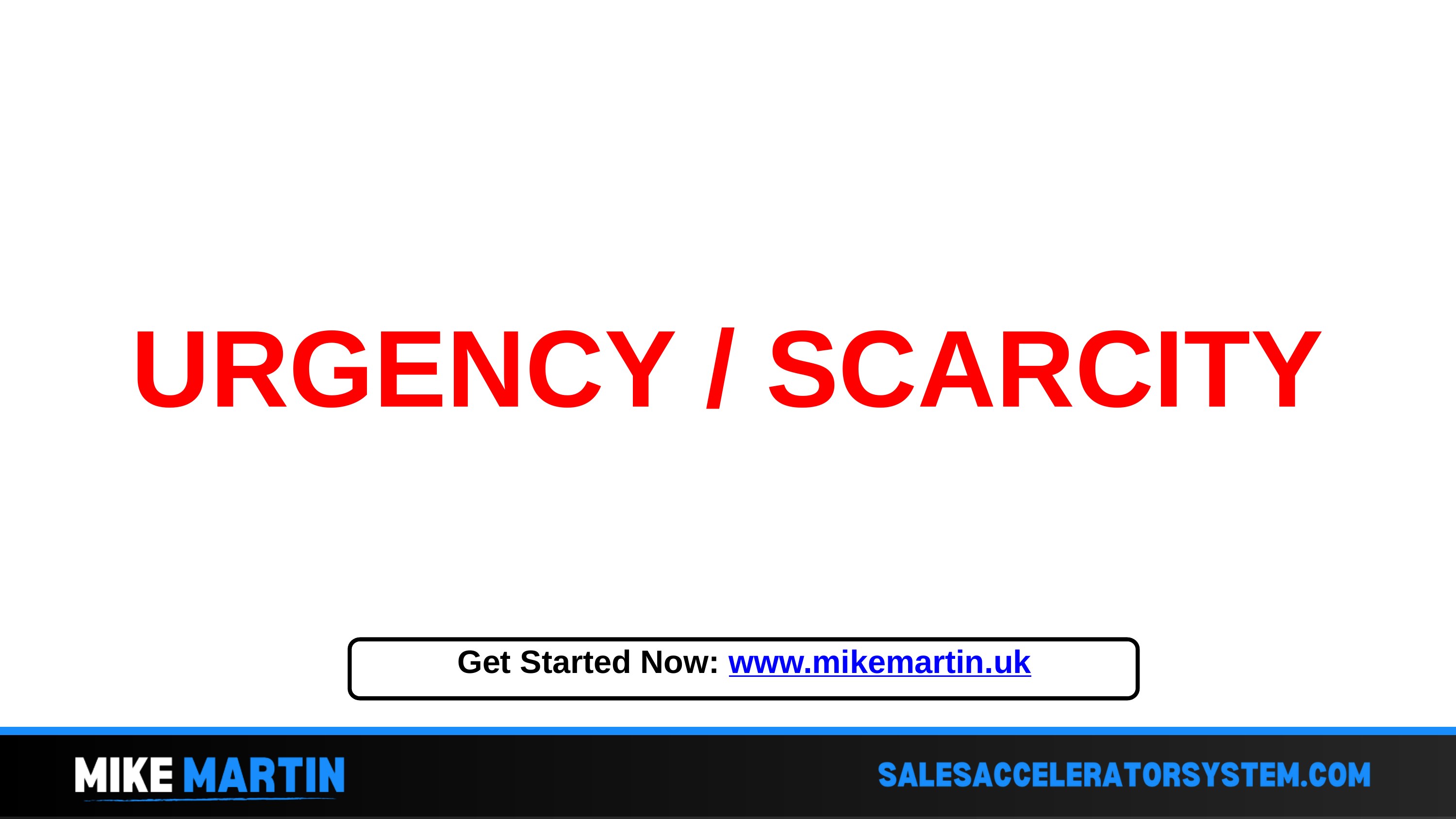

URGENCY / SCARCITY

Get Started Now: www.mikemartin.uk